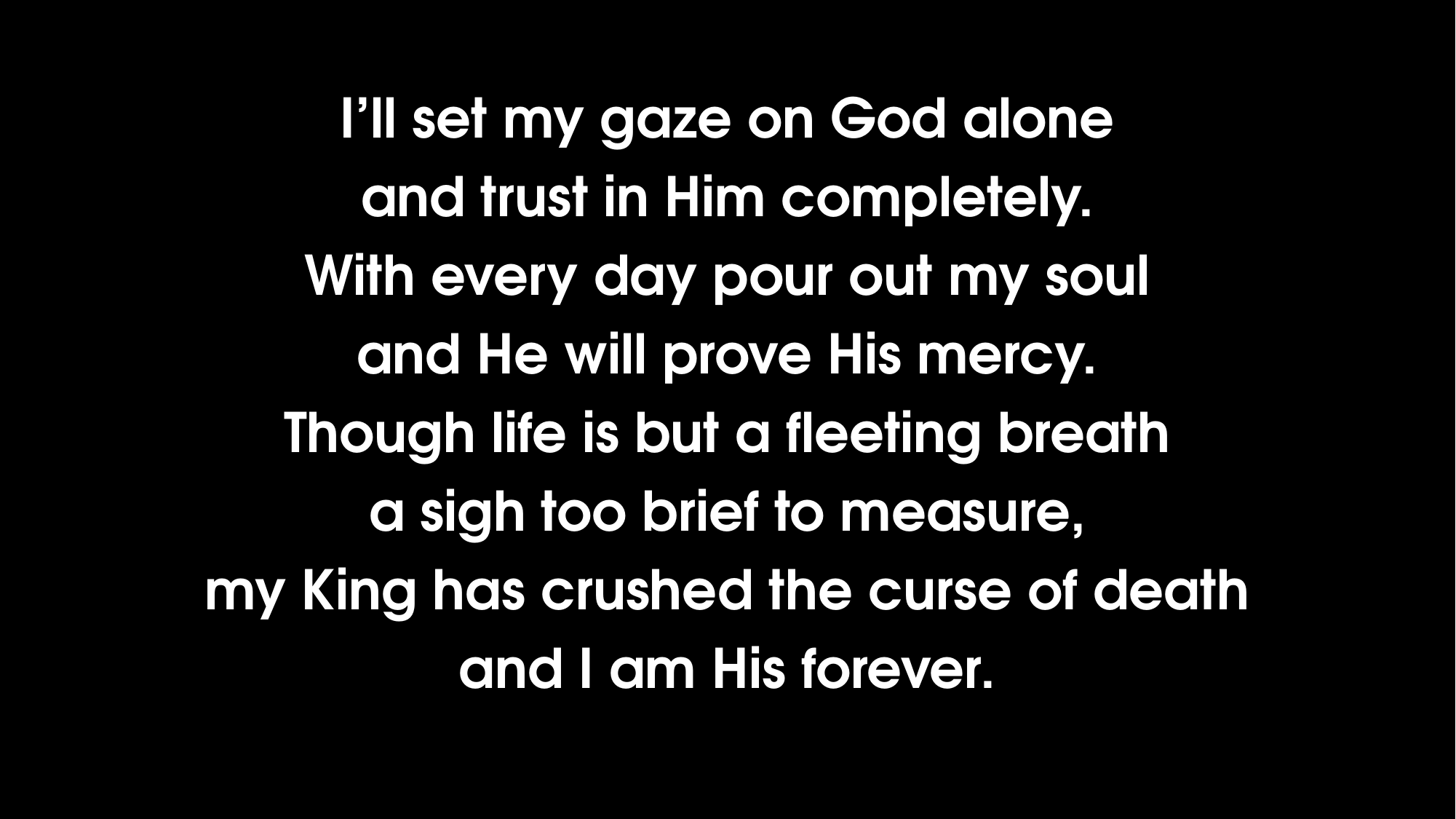

# I’ll set my gaze on God alone and trust in Him completely. With every day pour out my soul and He will prove His mercy. Though life is but a fleeting breath a sigh too brief to measure, my King has crushed the curse of death and I am His forever.